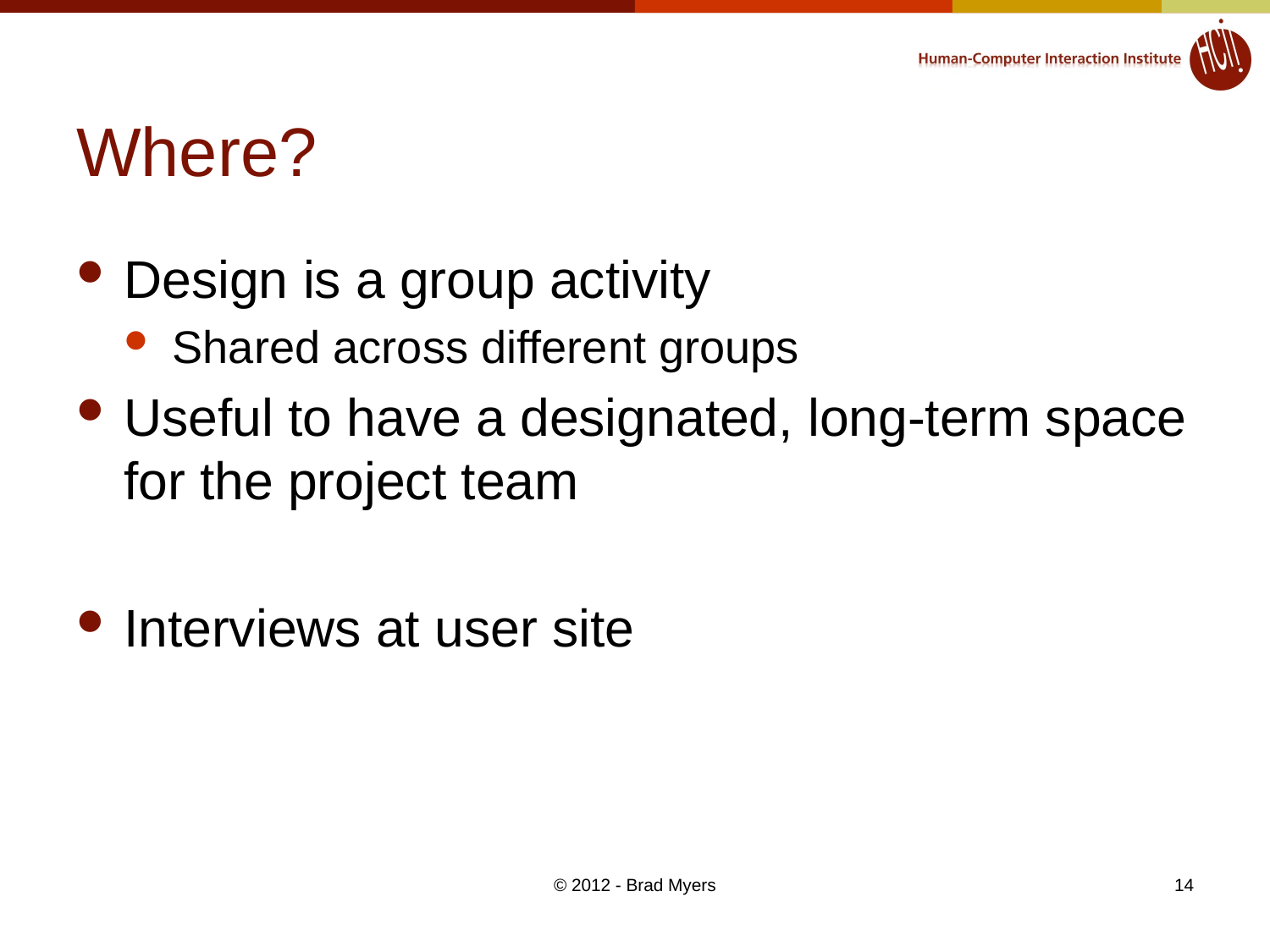

# Where?
Design is a group activity
Shared across different groups
Useful to have a designated, long-term space for the project team

Interviews at user site
© 2012 - Brad Myers
14